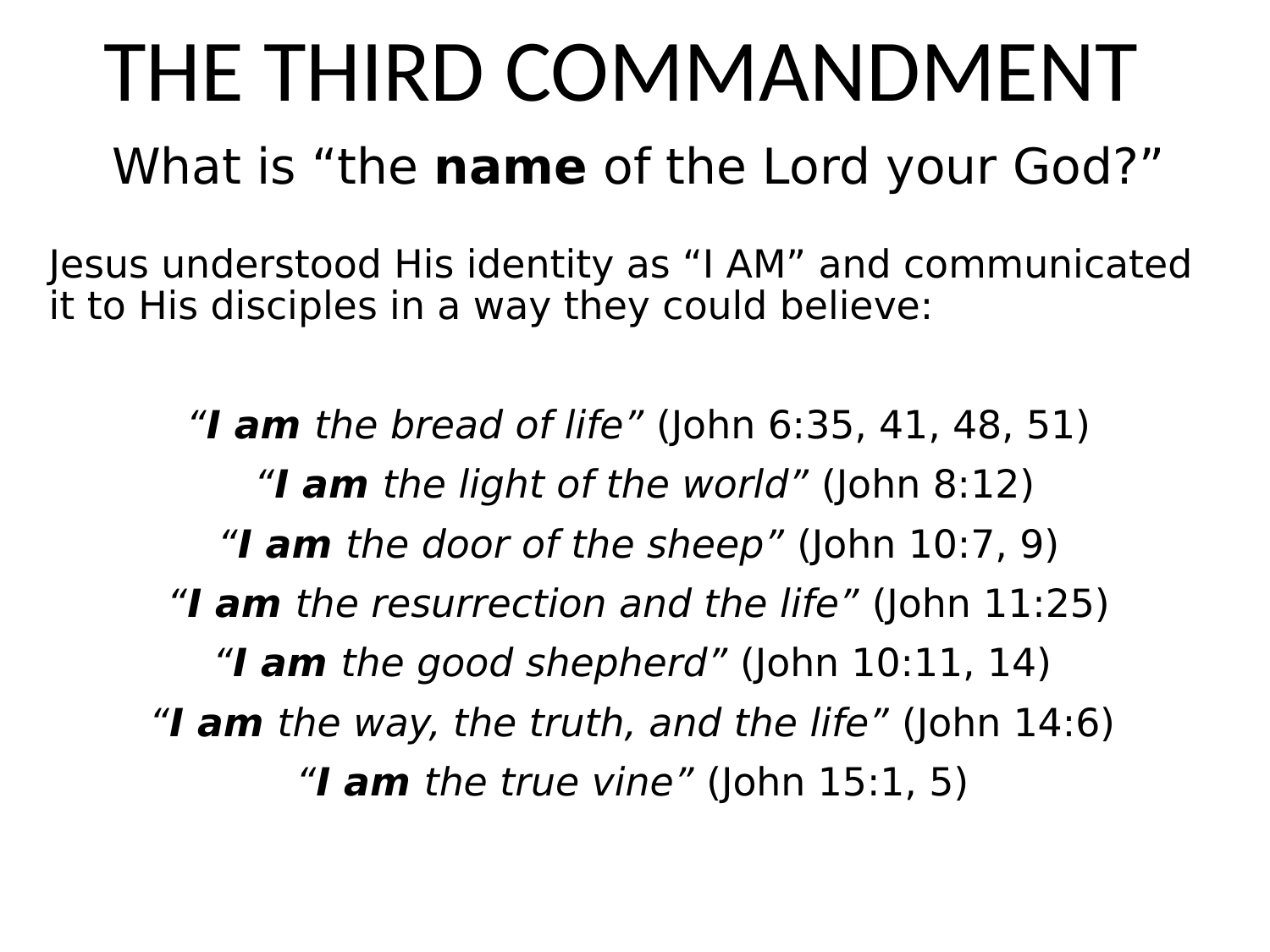

# THE THIRD COMMANDMENT
What is “the name of the Lord your God?”

Jesus understood His identity as “I AM” and communicated it to His disciples in a way they could believe:

“I am the bread of life” (John 6:35, 41, 48, 51)
 “I am the light of the world” (John 8:12)
“I am the door of the sheep” (John 10:7, 9)
“I am the resurrection and the life” (John 11:25)
“I am the good shepherd” (John 10:11, 14)
“I am the way, the truth, and the life” (John 14:6)
“I am the true vine” (John 15:1, 5)